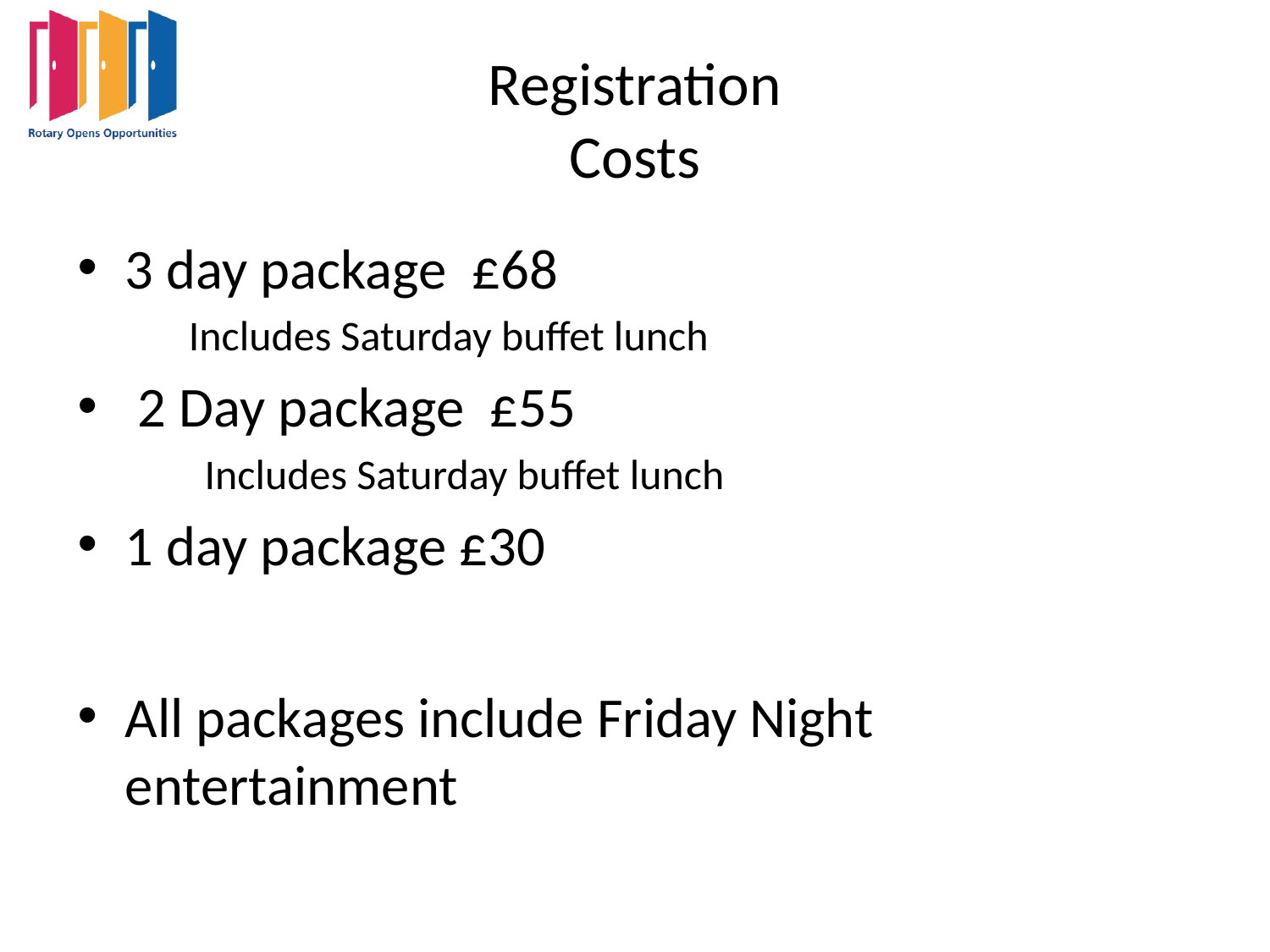

# Registration Costs
3 day package  £68
Includes Saturday buffet lunch
 2 Day package  £55
	Includes Saturday buffet lunch
1 day package £30

All packages include Friday Night entertainment